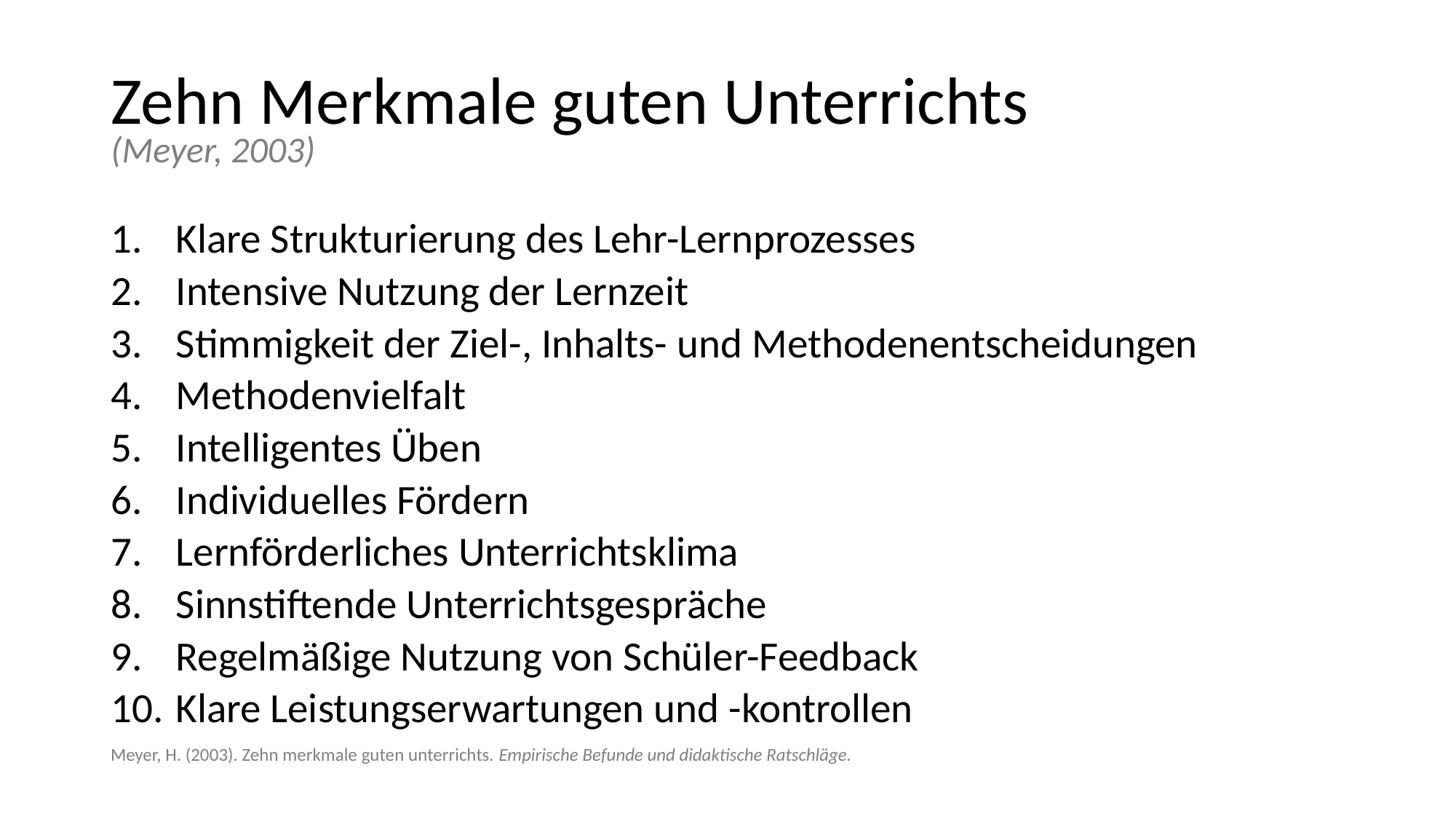

# Zehn Merkmale guten Unterrichts (Meyer, 2003)
Klare Strukturierung des Lehr-Lernprozesses
Intensive Nutzung der Lernzeit
Stimmigkeit der Ziel-, Inhalts- und Methodenentscheidungen
Methodenvielfalt
Intelligentes Üben
Individuelles Fördern
Lernförderliches Unterrichtsklima
Sinnstiftende Unterrichtsgespräche
Regelmäßige Nutzung von Schüler-Feedback
Klare Leistungserwartungen und -kontrollen
Meyer, H. (2003). Zehn merkmale guten unterrichts. Empirische Befunde und didaktische Ratschläge.